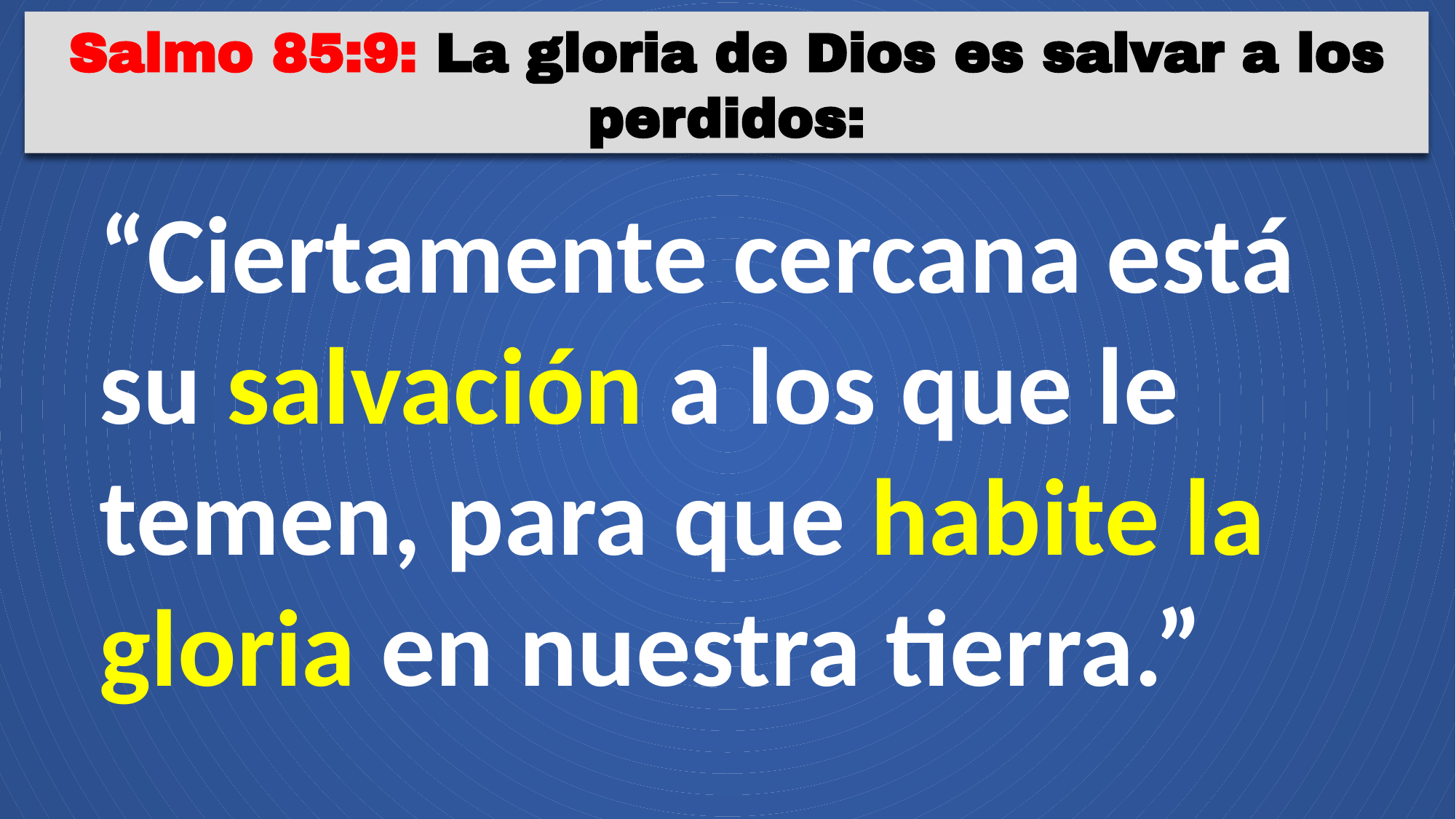

Salmo 85:9: La gloria de Dios es salvar a los perdidos:
“Ciertamente cercana está su salvación a los que le temen, para que habite la gloria en nuestra tierra.”